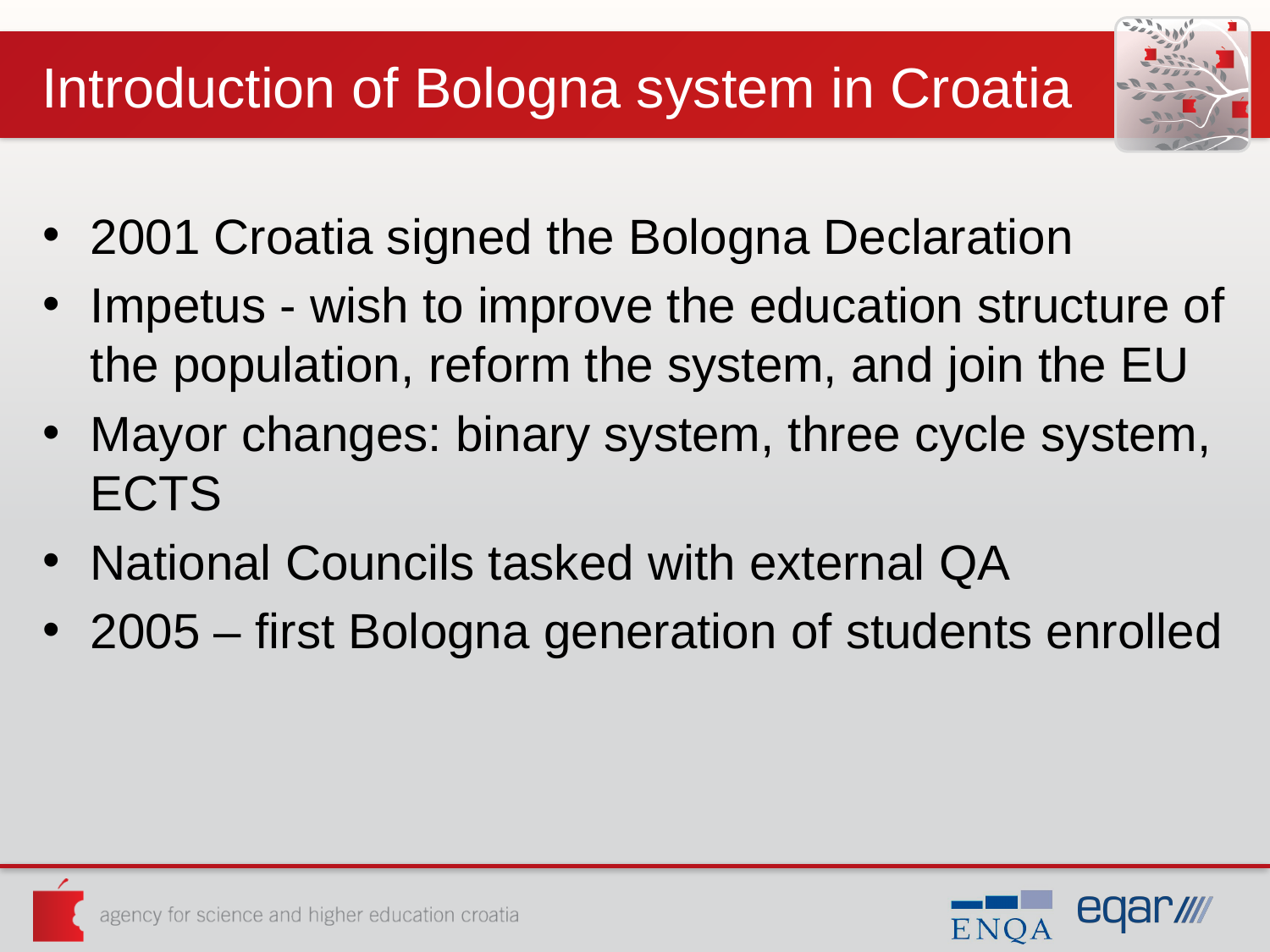

# Introduction of Bologna system in Croatia
2001 Croatia signed the Bologna Declaration
Impetus - wish to improve the education structure of the population, reform the system, and join the EU
Mayor changes: binary system, three cycle system, ECTS
National Councils tasked with external QA
2005 – first Bologna generation of students enrolled